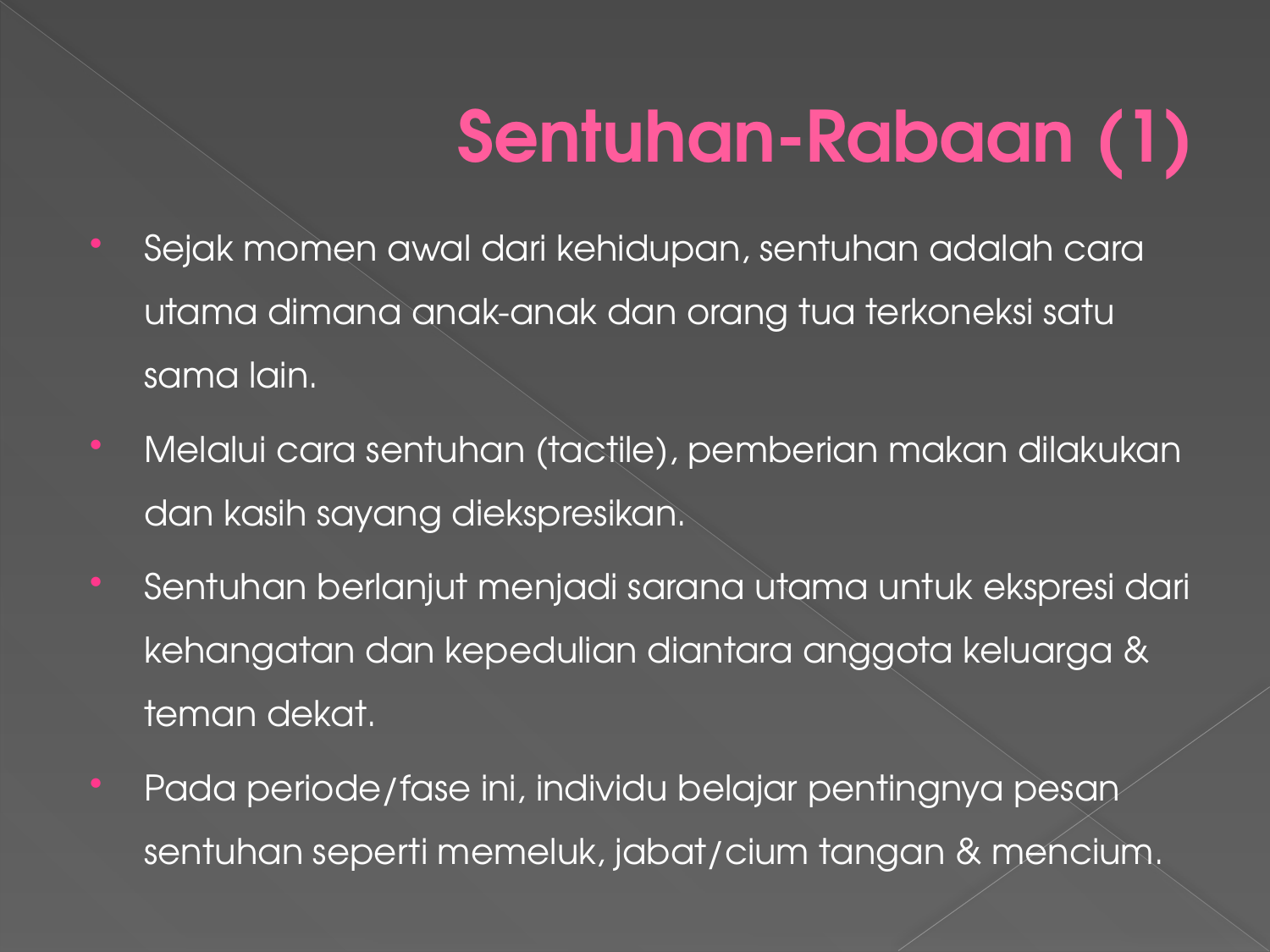

# Sentuhan-Rabaan (1)
Sejak momen awal dari kehidupan, sentuhan adalah cara utama dimana anak-anak dan orang tua terkoneksi satu sama lain.
Melalui cara sentuhan (tactile), pemberian makan dilakukan dan kasih sayang diekspresikan.
Sentuhan berlanjut menjadi sarana utama untuk ekspresi dari kehangatan dan kepedulian diantara anggota keluarga & teman dekat.
Pada periode/fase ini, individu belajar pentingnya pesan sentuhan seperti memeluk, jabat/cium tangan & mencium.